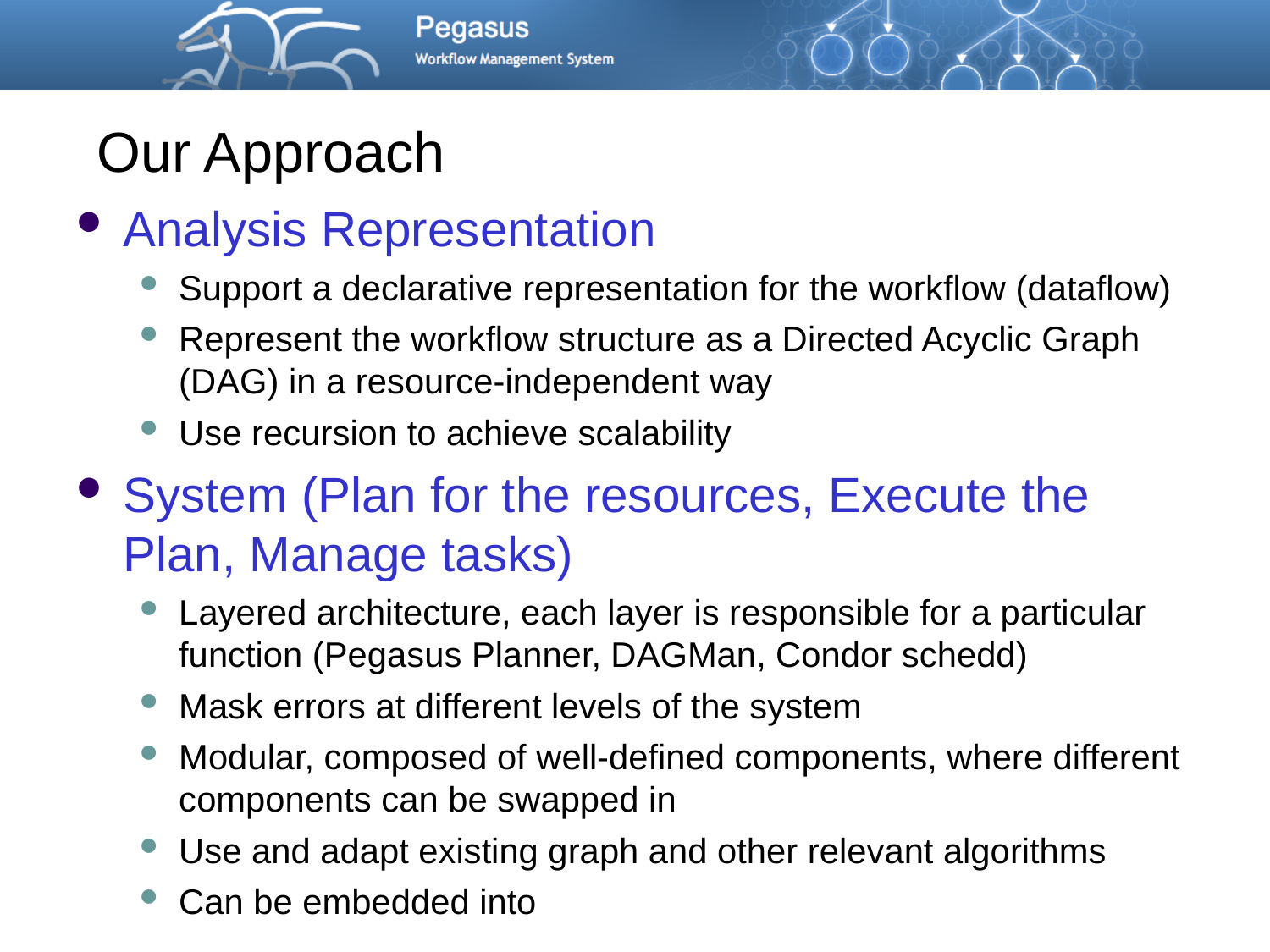

Our Approach
Analysis Representation
Support a declarative representation for the workflow (dataflow)
Represent the workflow structure as a Directed Acyclic Graph (DAG) in a resource-independent way
Use recursion to achieve scalability
System (Plan for the resources, Execute the Plan, Manage tasks)
Layered architecture, each layer is responsible for a particular function (Pegasus Planner, DAGMan, Condor schedd)
Mask errors at different levels of the system
Modular, composed of well-defined components, where different components can be swapped in
Use and adapt existing graph and other relevant algorithms
Can be embedded into